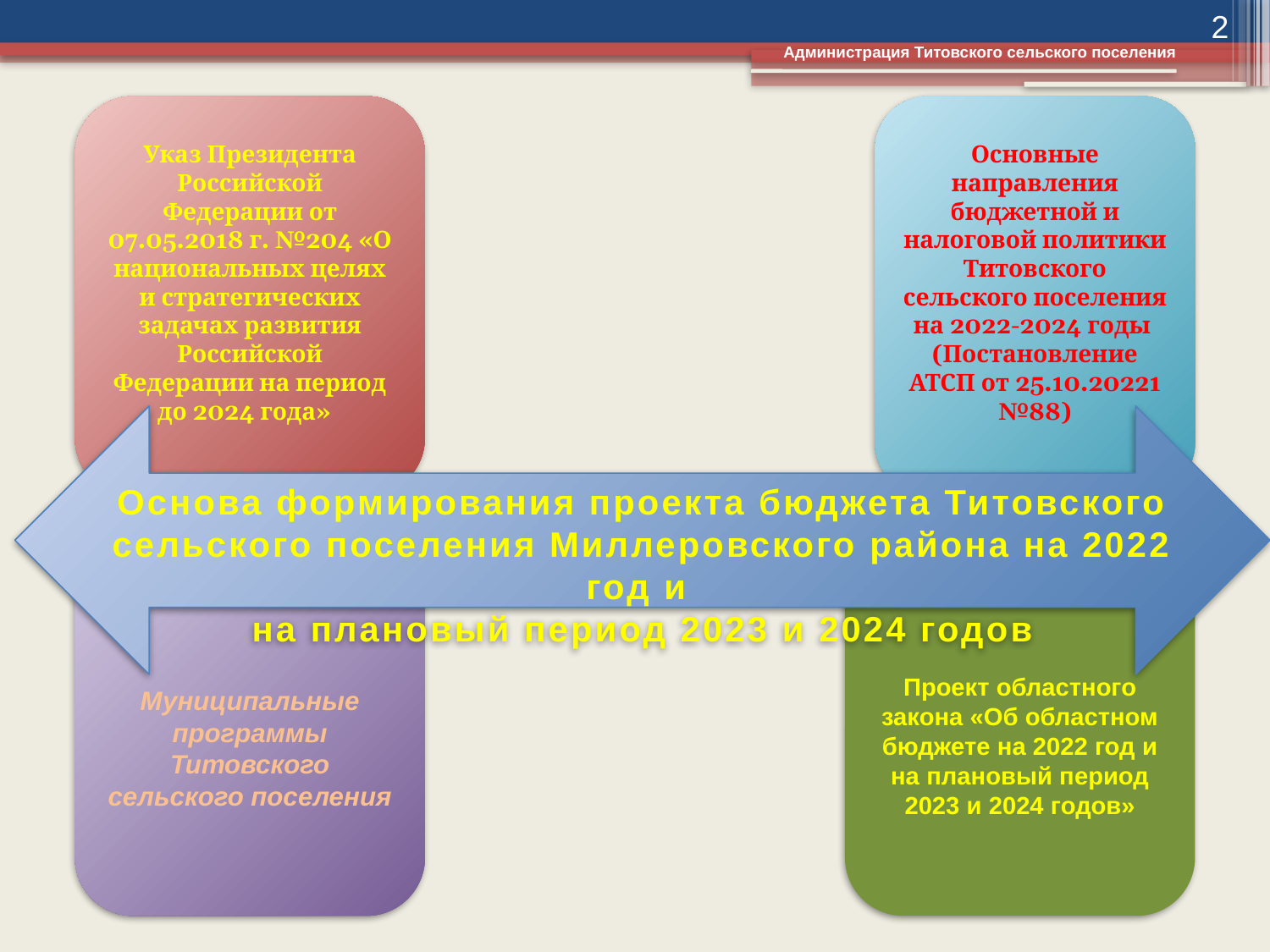

2
Администрация Титовского сельского поселения
Указ Президента Российской Федерации от 07.05.2018 г. №204 «О национальных целях и стратегических задачах развития Российской Федерации на период до 2024 года»

Основные направления бюджетной и налоговой политики Титовского сельского поселения
на 2022-2024 годы
(Постановление АТСП от 25.10.20221 №88)

Основа формирования проекта бюджета Титовского сельского поселения Миллеровского района на 2022 год и
на плановый период 2023 и 2024 годов

Муниципальные программы Титовского сельского поселения

Проект областного закона «Об областном бюджете на 2022 год и на плановый период 2023 и 2024 годов»